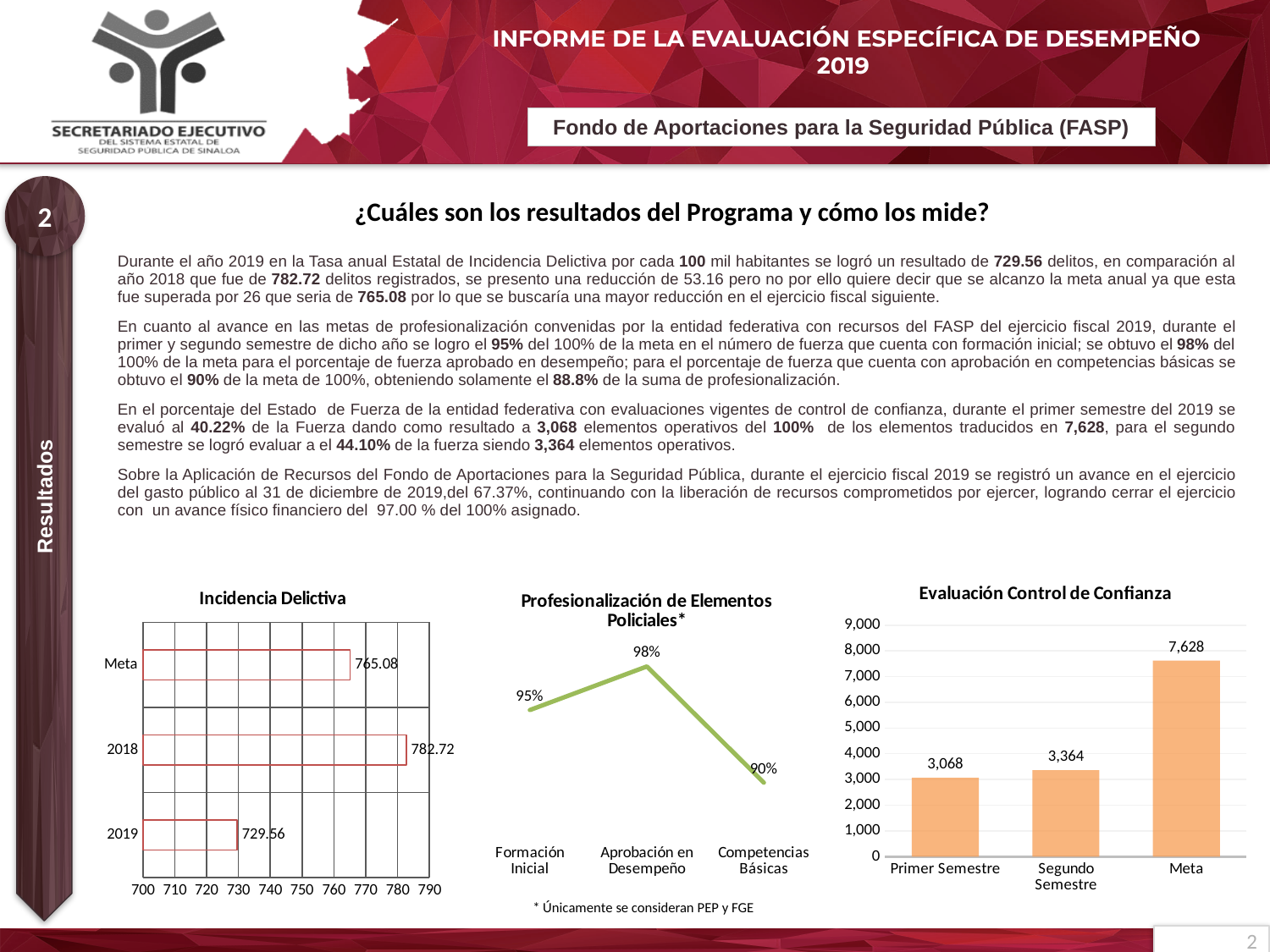

# Fondo de Aportaciones para la Seguridad Pública (FASP)
2
¿Cuáles son los resultados del Programa y cómo los mide?
| Durante el año 2019 en la Tasa anual Estatal de Incidencia Delictiva por cada 100 mil habitantes se logró un resultado de 729.56 delitos, en comparación al año 2018 que fue de 782.72 delitos registrados, se presento una reducción de 53.16 pero no por ello quiere decir que se alcanzo la meta anual ya que esta fue superada por 26 que seria de 765.08 por lo que se buscaría una mayor reducción en el ejercicio fiscal siguiente. En cuanto al avance en las metas de profesionalización convenidas por la entidad federativa con recursos del FASP del ejercicio fiscal 2019, durante el primer y segundo semestre de dicho año se logro el 95% del 100% de la meta en el número de fuerza que cuenta con formación inicial; se obtuvo el 98% del 100% de la meta para el porcentaje de fuerza aprobado en desempeño; para el porcentaje de fuerza que cuenta con aprobación en competencias básicas se obtuvo el 90% de la meta de 100%, obteniendo solamente el 88.8% de la suma de profesionalización. En el porcentaje del Estado de Fuerza de la entidad federativa con evaluaciones vigentes de control de confianza, durante el primer semestre del 2019 se evaluó al 40.22% de la Fuerza dando como resultado a 3,068 elementos operativos del 100% de los elementos traducidos en 7,628, para el segundo semestre se logró evaluar a el 44.10% de la fuerza siendo 3,364 elementos operativos. Sobre la Aplicación de Recursos del Fondo de Aportaciones para la Seguridad Pública, durante el ejercicio fiscal 2019 se registró un avance en el ejercicio del gasto público al 31 de diciembre de 2019,del 67.37%, continuando con la liberación de recursos comprometidos por ejercer, logrando cerrar el ejercicio con un avance físico financiero del 97.00 % del 100% asignado. |
| --- |
Resultados

### Chart: Evaluación Control de Confianza

| Category | Evaluación Control de Confianza |
|---|---|
| Primer Semestre | 3068.0 |
| Segundo Semestre | 3364.0 |
| Meta | 7628.0 |

### Chart: Incidencia Delictiva

| Category | Indicendia Delictiva |
|---|---|
| 2019 | 729.56 |
| 2018 | 782.72 |
| Meta | 765.08 |

### Chart: Profesionalización de Elementos Policiales*

| Category | Profesionalización de Fuerzas |
|---|---|
| Formación Inicial | 0.95 |
| Aprobación en Desempeño | 0.98 |
| Competencias Básicas | 0.9 |
| \* Únicamente se consideran PEP y FGE |
| --- |
2